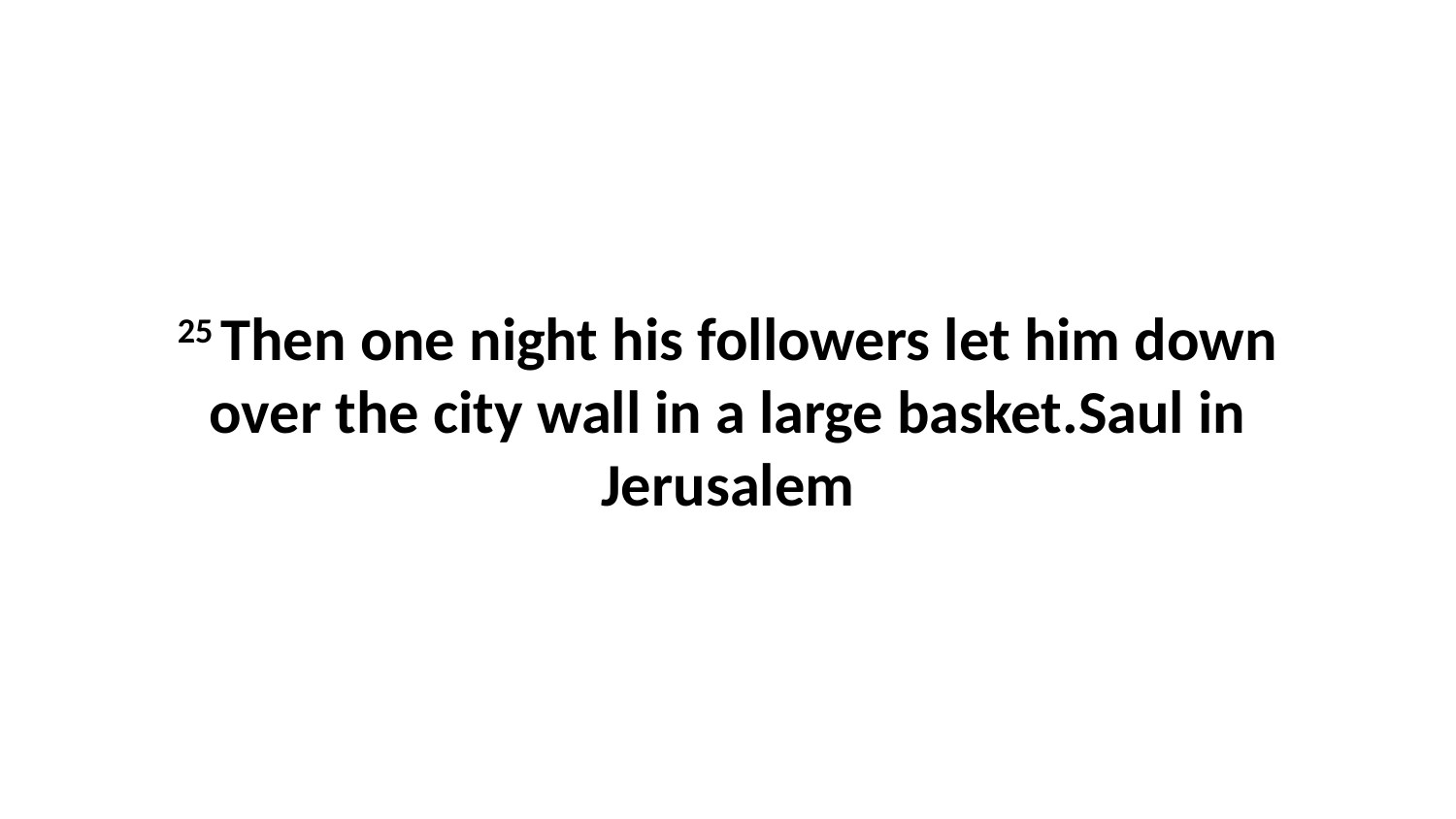

25 Then one night his followers let him down over the city wall in a large basket.Saul in Jerusalem